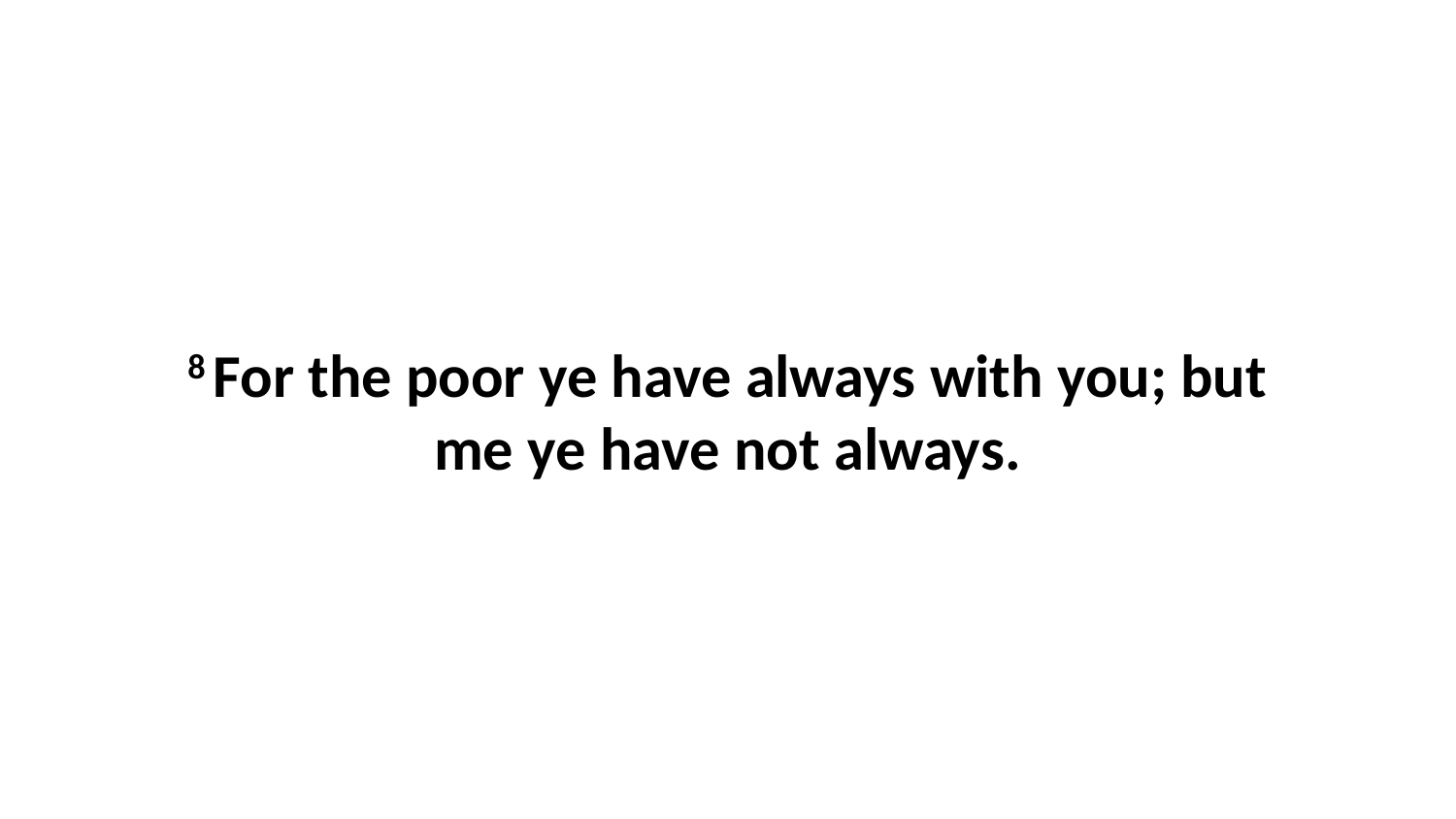

8 For the poor ye have always with you; but me ye have not always.